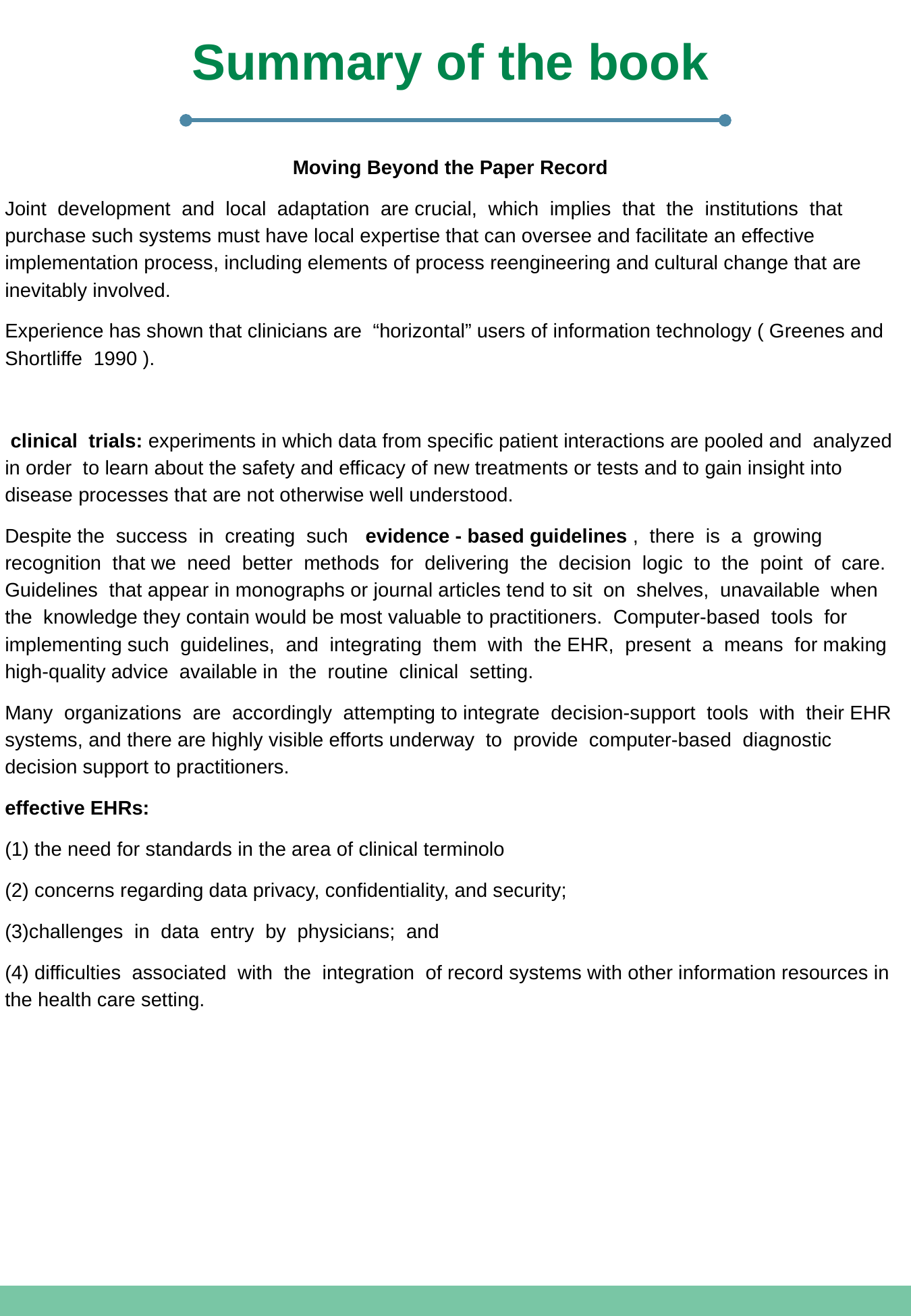

Summary of the book
Moving Beyond the Paper Record
Joint  development  and  local  adaptation  are crucial,  which  implies  that  the  institutions  that purchase such systems must have local expertise that can oversee and facilitate an effective implementation process, including elements of process reengineering and cultural change that are inevitably involved.
Experience has shown that clinicians are  “horizontal” users of information technology ( Greenes and  Shortliffe  1990 ).

 clinical  trials: experiments in which data from specific patient interactions are pooled and  analyzed in order  to learn about the safety and efficacy of new treatments or tests and to gain insight into disease processes that are not otherwise well understood.
Despite the  success  in  creating  such   evidence - based guidelines ,  there  is  a  growing  recognition  that we  need  better  methods  for  delivering  the  decision  logic  to  the  point  of  care.  Guidelines  that appear in monographs or journal articles tend to sit  on  shelves,  unavailable  when  the  knowledge they contain would be most valuable to practitioners.  Computer-based  tools  for  implementing such  guidelines,  and  integrating  them  with  the EHR,  present  a  means  for making  high-quality advice  available in  the  routine  clinical  setting.
Many  organizations  are  accordingly  attempting to integrate  decision-support  tools  with  their EHR systems, and there are highly visible efforts underway  to  provide  computer-based  diagnostic decision support to practitioners.
effective EHRs:
(1) the need for standards in the area of clinical terminolo
(2) concerns regarding data privacy, confidentiality, and security;
(3)challenges  in  data  entry  by  physicians;  and
(4) difficulties  associated  with  the  integration  of record systems with other information resources in the health care setting.